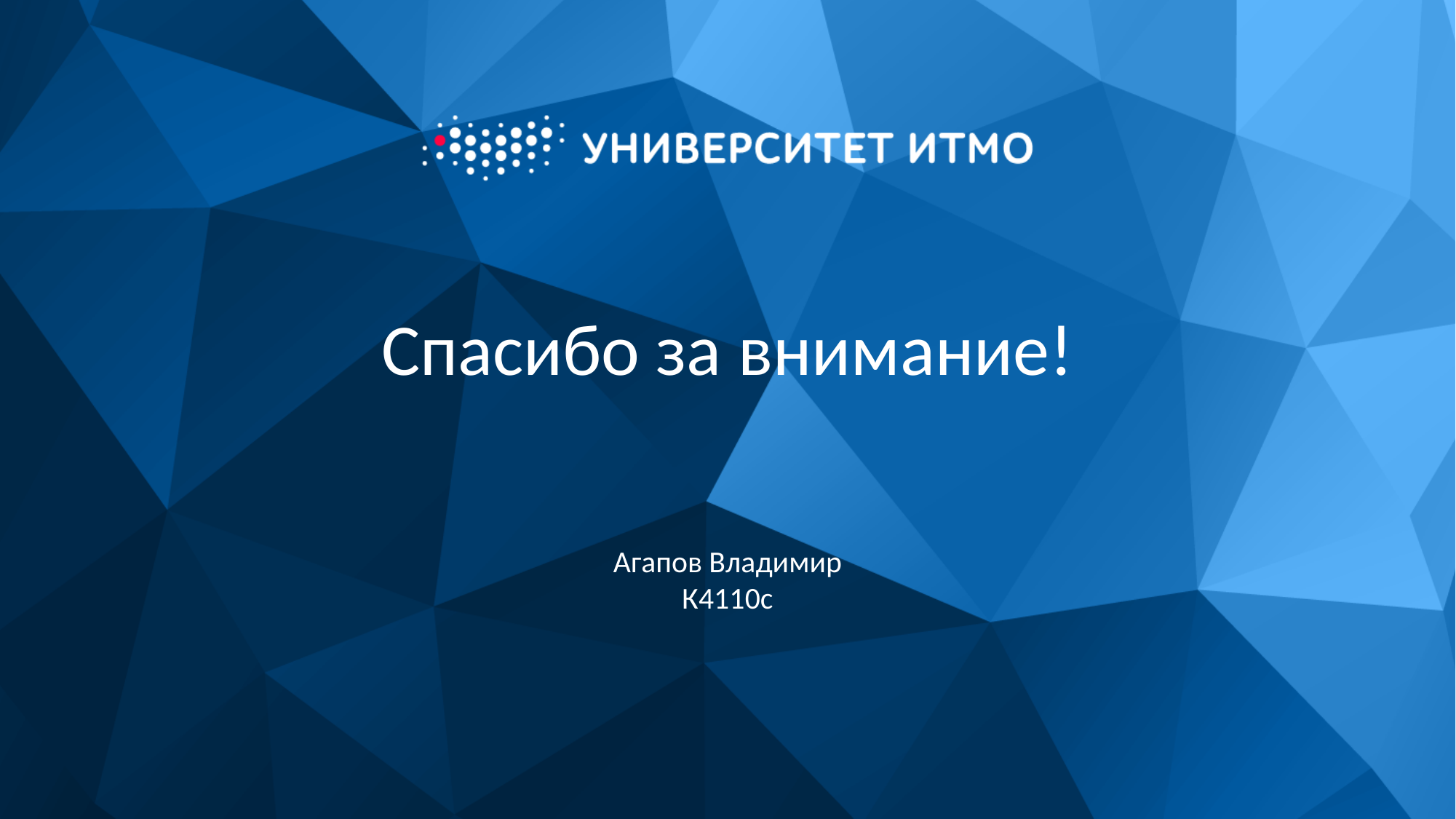

# Спасибо за внимание!
Агапов Владимир
 К4110c